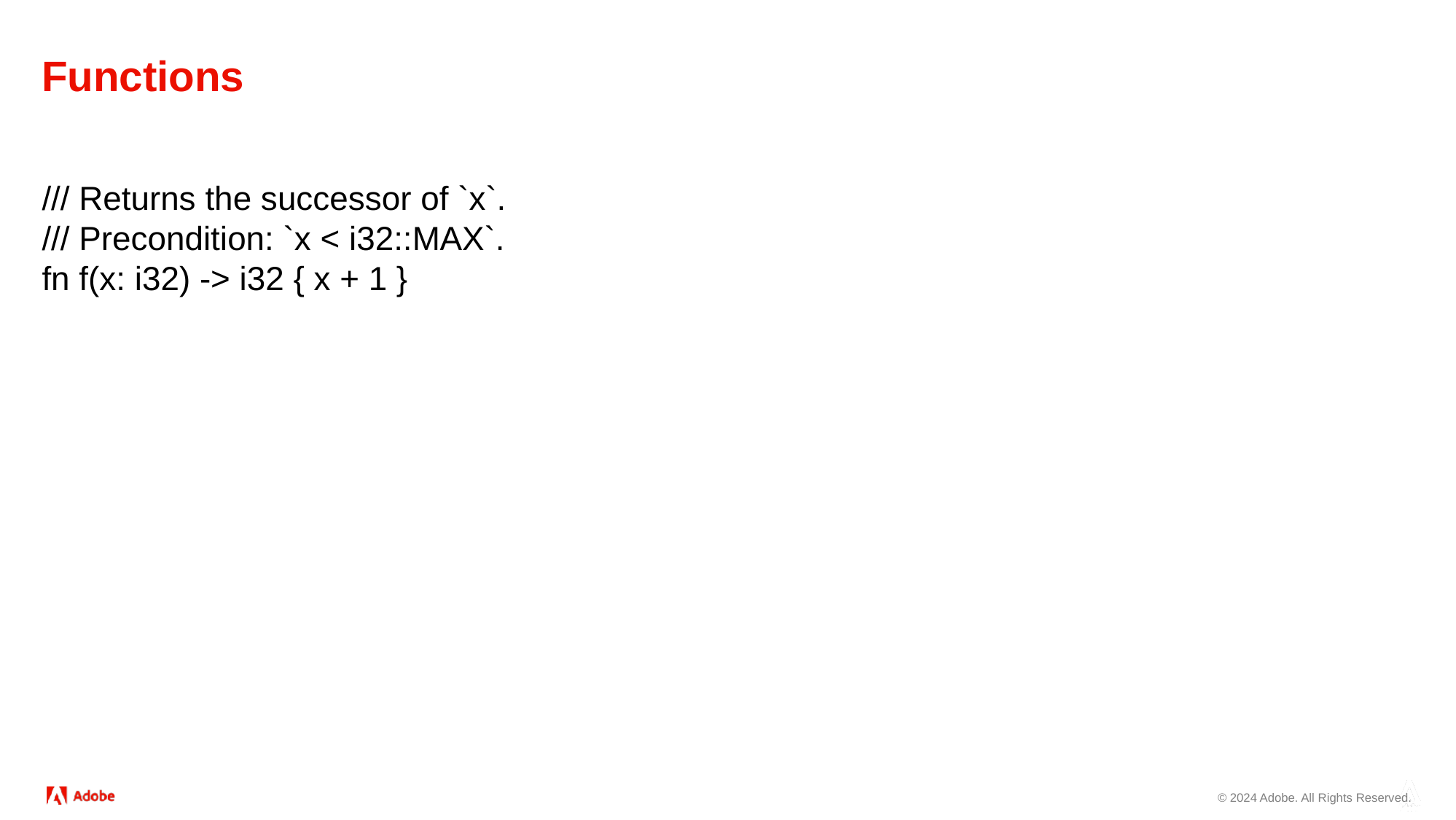

# Functions
/// Returns the successor of `x`.
/// Precondition: `x < i32::MAX`.
fn f(x: i32) -> i32 { x + 1 }
17